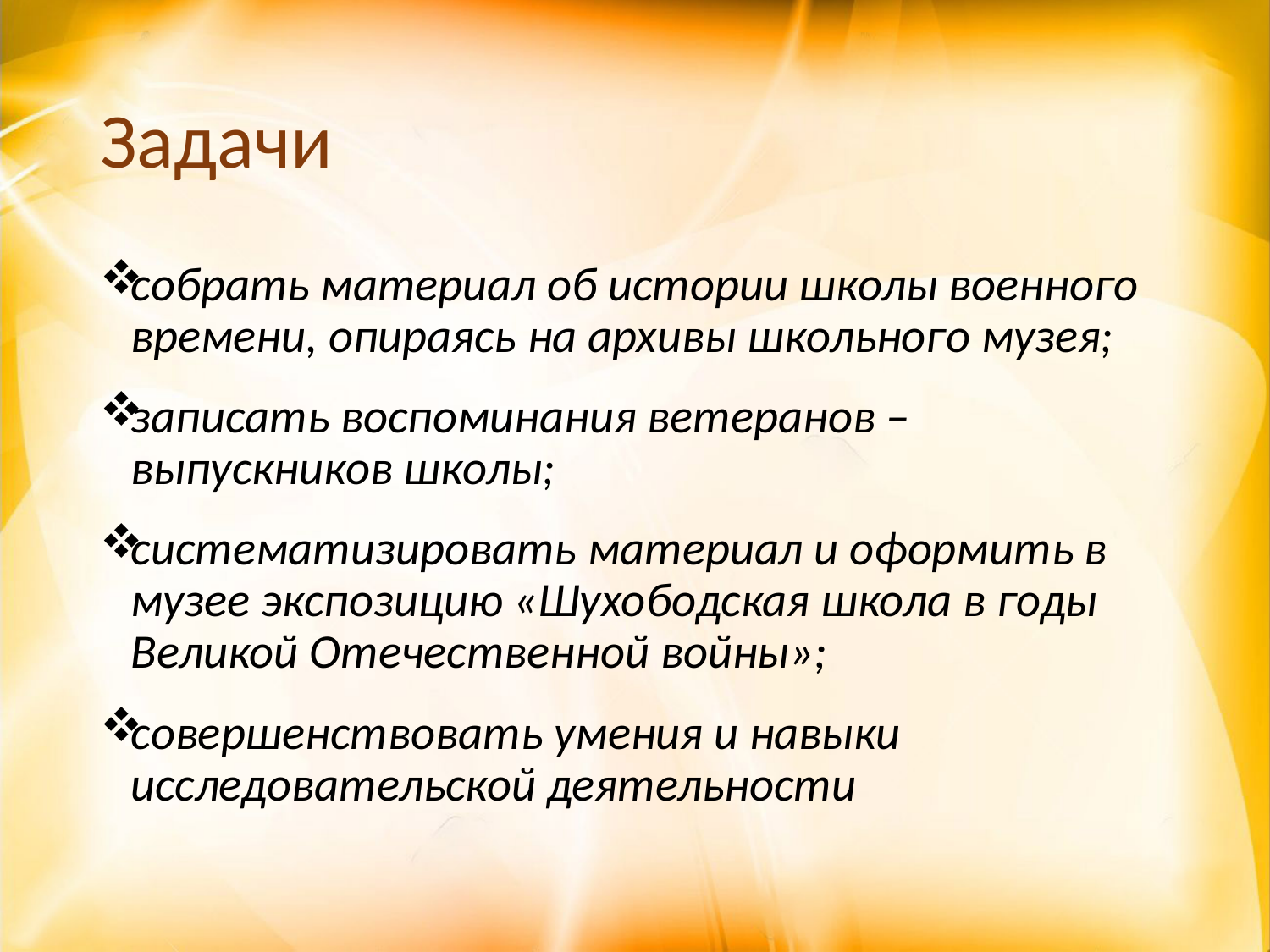

# Задачи
собрать материал об истории школы военного времени, опираясь на архивы школьного музея;
записать воспоминания ветеранов – выпускников школы;
систематизировать материал и оформить в музее экспозицию «Шухободская школа в годы Великой Отечественной войны»;
совершенствовать умения и навыки исследовательской деятельности